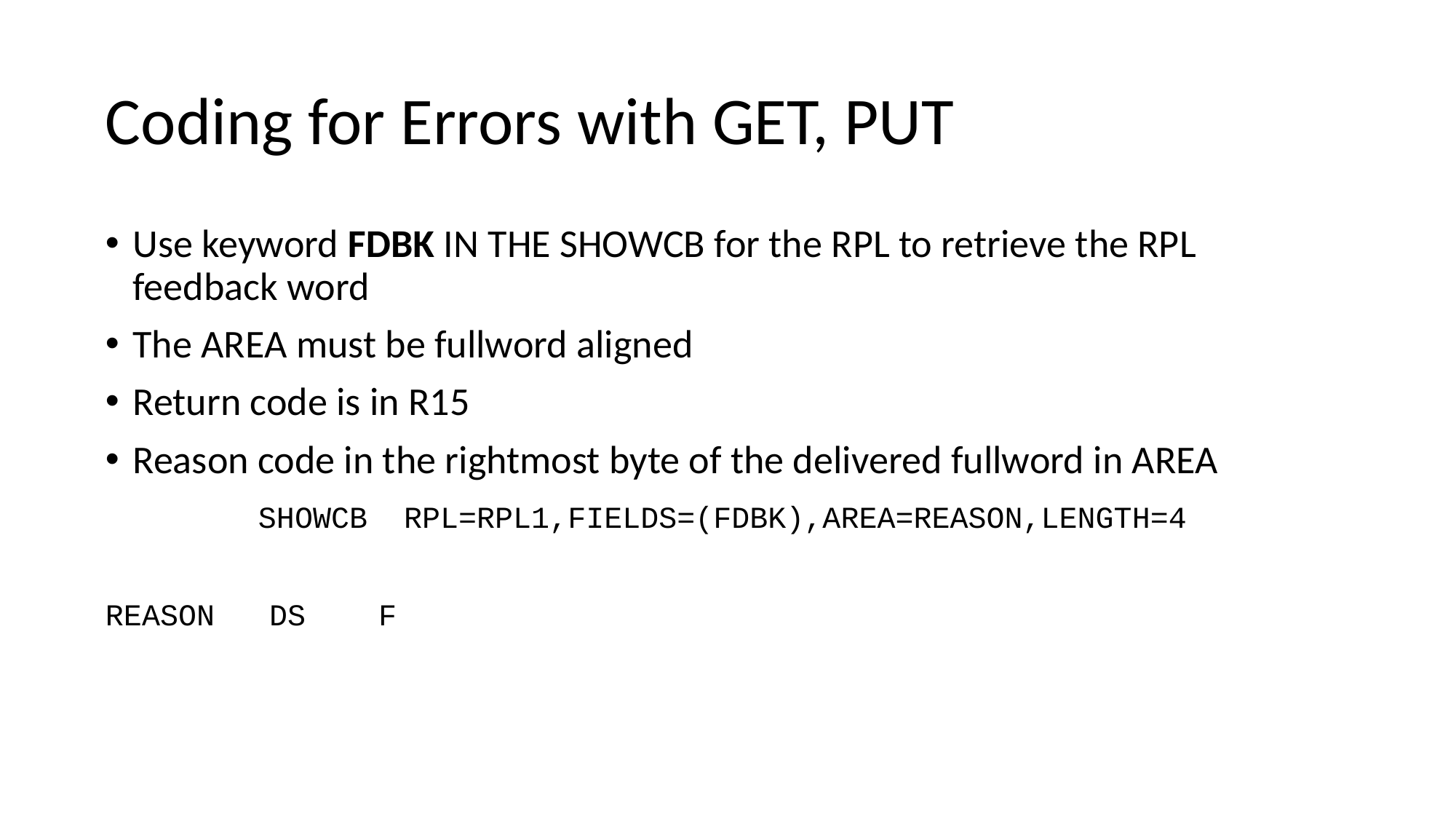

# Coding for Errors with GET, PUT
Use keyword FDBK IN THE SHOWCB for the RPL to retrieve the RPL feedback word
The AREA must be fullword aligned
Return code is in R15
Reason code in the rightmost byte of the delivered fullword in AREA
       SHOWCB  RPL=RPL1,FIELDS=(FDBK),AREA=REASON,LENGTH=4

REASON   DS    F